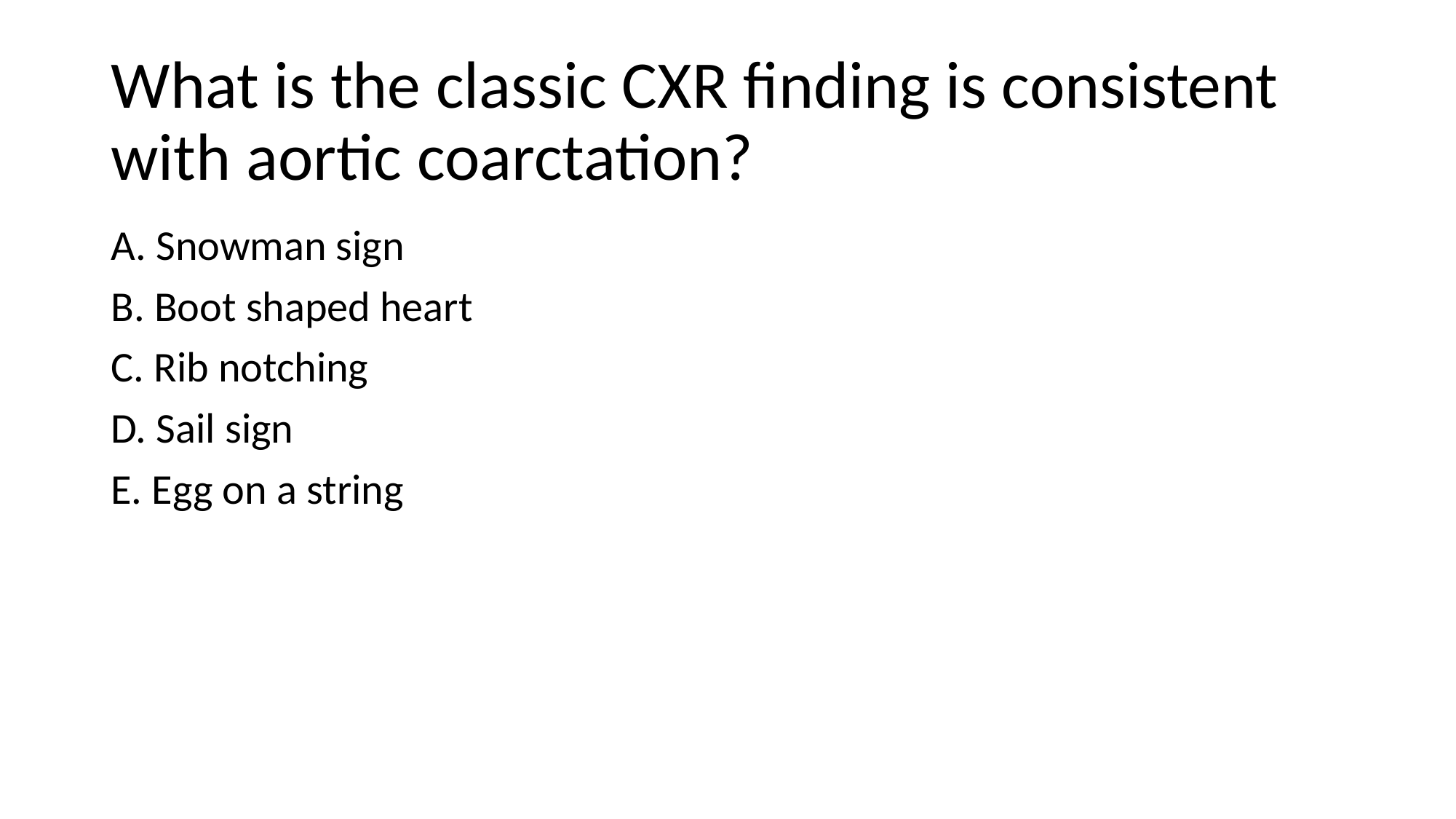

# What is the classic CXR finding is consistent with aortic coarctation?
A. Snowman sign
B. Boot shaped heart
C. Rib notching
D. Sail sign
E. Egg on a string